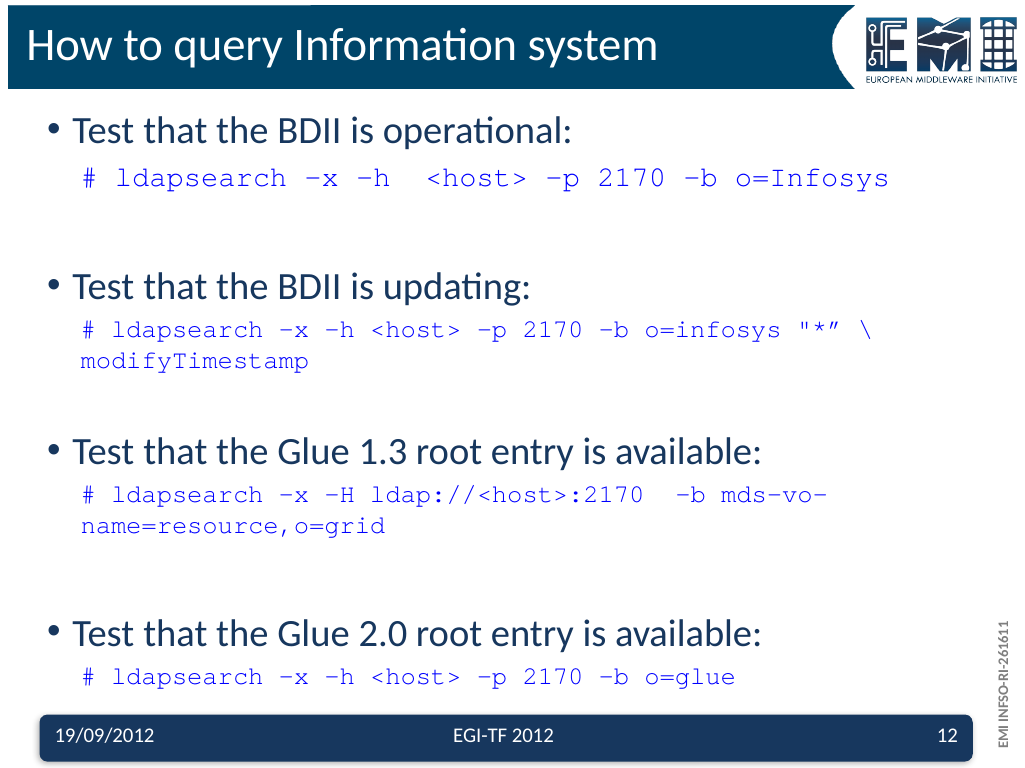

# How to query Information system
Test that the BDII is operational:
# ldapsearch -x -h  <host> -p 2170 -b o=Infosys

Test that the BDII is updating:
# ldapsearch -x -h <host> -p 2170 -b o=infosys "*” \ modifyTimestamp

Test that the Glue 1.3 root entry is available:
# ldapsearch -x -H ldap://<host>:2170  -b mds-vo-name=resource,o=grid

Test that the Glue 2.0 root entry is available:
# ldapsearch -x -h <host> -p 2170 -b o=glue
19/09/2012

EGI-TF 2012
12